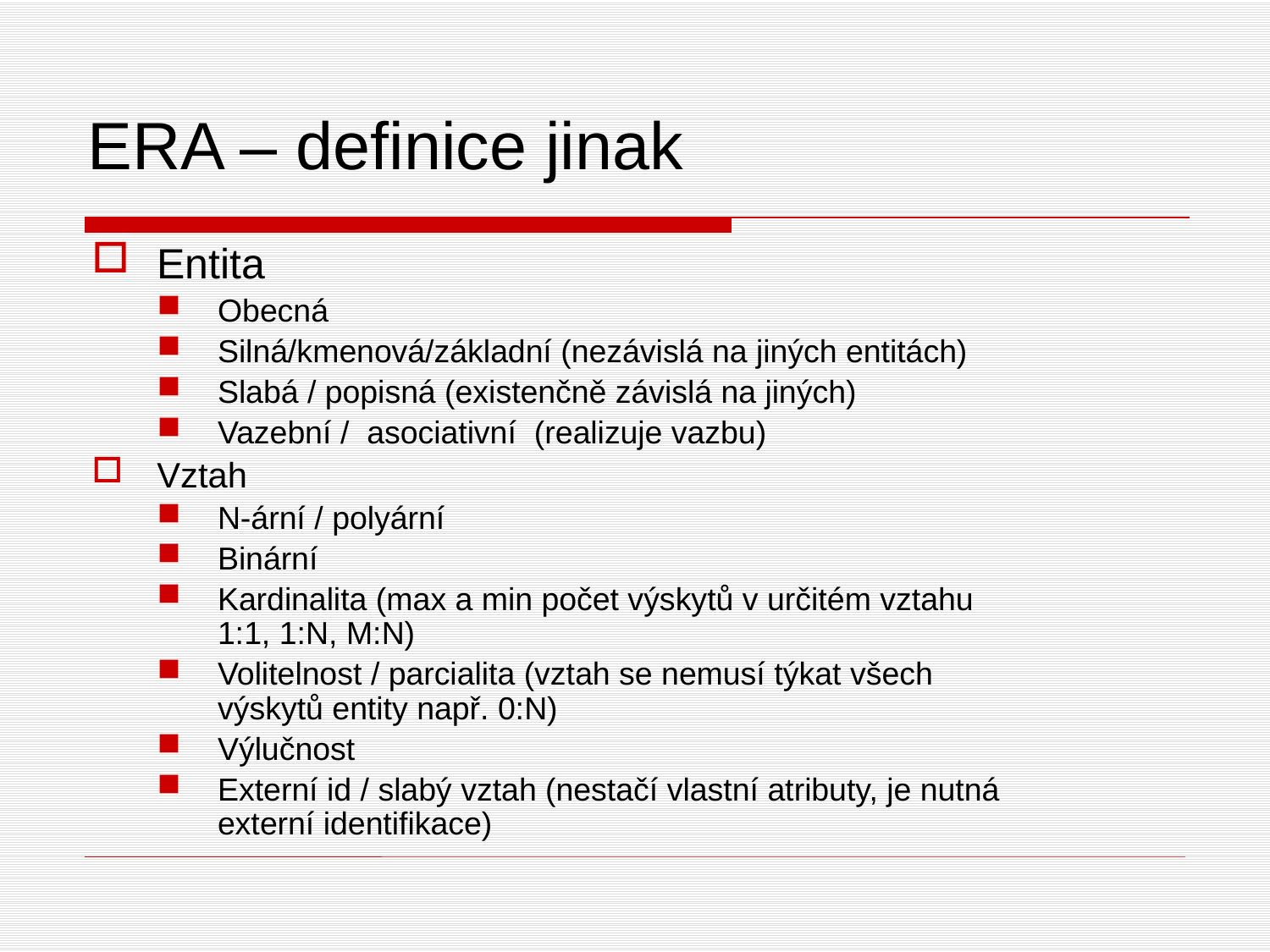

ERA – definice jinak
Entita
Obecná
Silná/kmenová/základní (nezávislá na jiných entitách)
Slabá / popisná (existenčně závislá na jiných)
Vazební /  asociativní  (realizuje vazbu)
Vztah
N-ární / polyární
Binární
Kardinalita (max a min počet výskytů v určitém vztahu  1:1, 1:N, M:N)
Volitelnost / parcialita (vztah se nemusí týkat všech výskytů entity např. 0:N)
Výlučnost
Externí id / slabý vztah (nestačí vlastní atributy, je nutná externí identifikace)